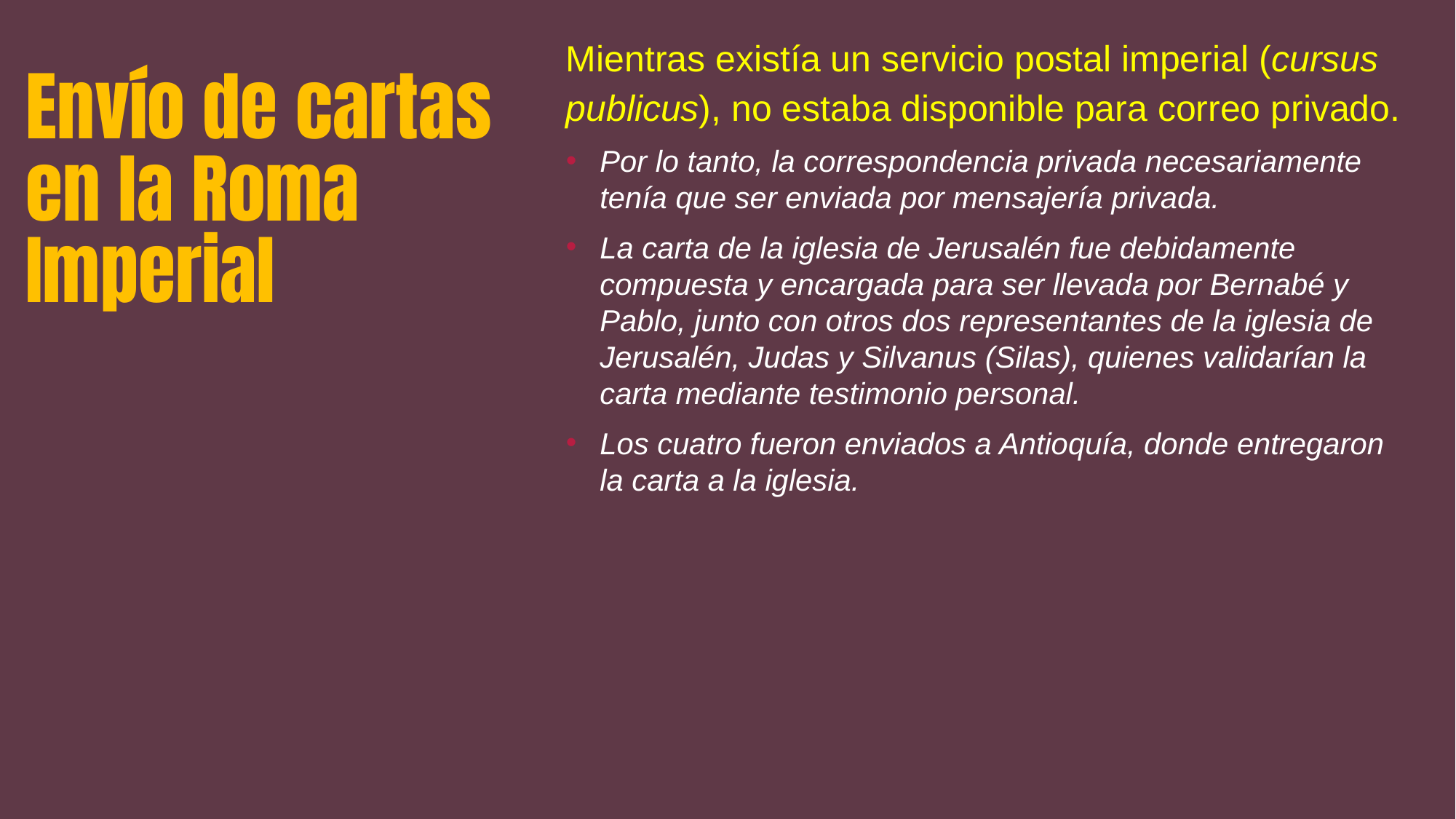

Mientras existía un servicio postal imperial (cursus publicus), no estaba disponible para correo privado.
Por lo tanto, la correspondencia privada necesariamente tenía que ser enviada por mensajería privada.
La carta de la iglesia de Jerusalén fue debidamente compuesta y encargada para ser llevada por Bernabé y Pablo, junto con otros dos representantes de la iglesia de Jerusalén, Judas y Silvanus (Silas), quienes validarían la carta mediante testimonio personal.
Los cuatro fueron enviados a Antioquía, donde entregaron la carta a la iglesia.
# Envío de cartas en la Roma Imperial